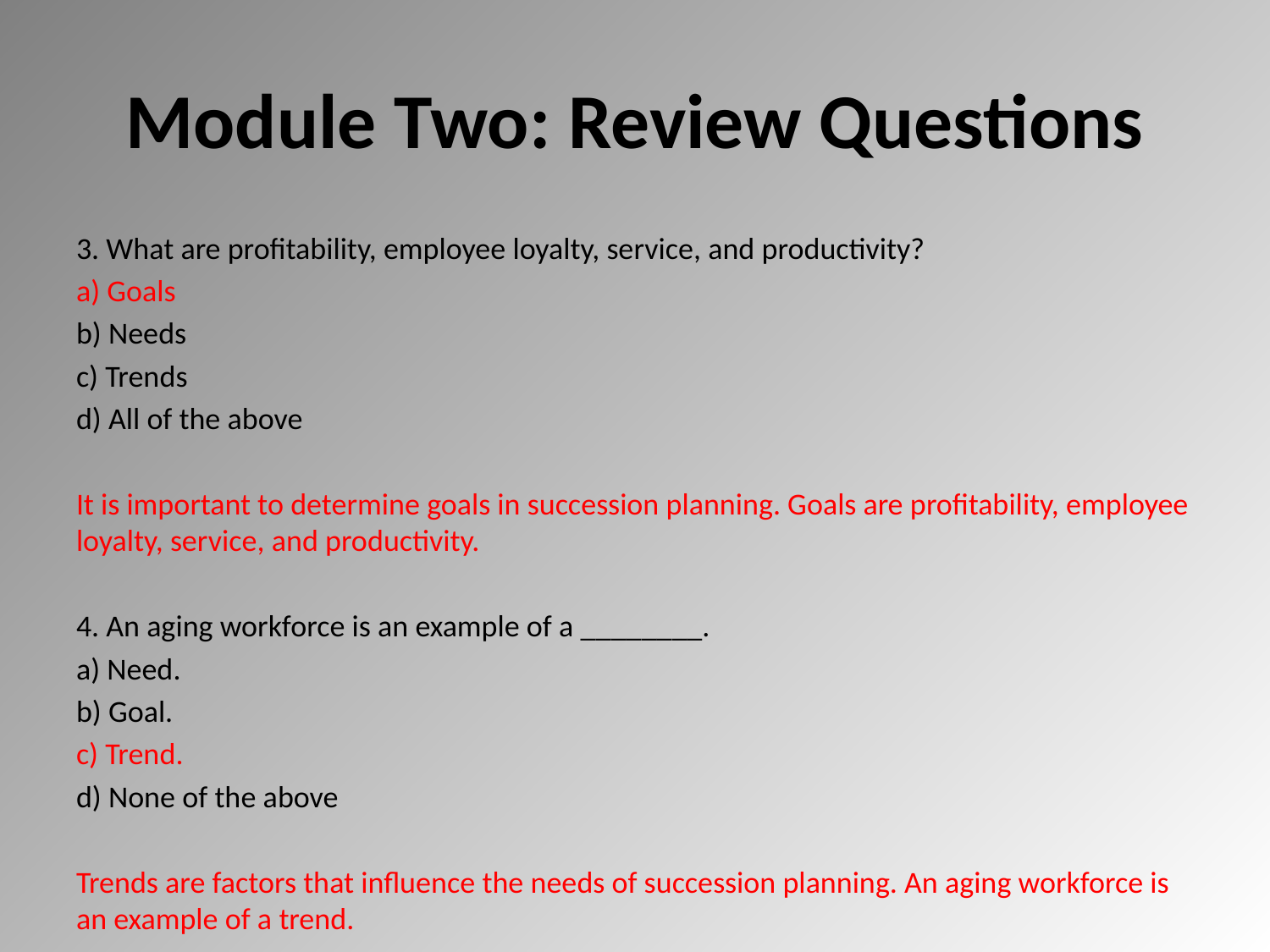

# Module Two: Review Questions
3. What are profitability, employee loyalty, service, and productivity?
a) Goals
b) Needs
c) Trends
d) All of the above

It is important to determine goals in succession planning. Goals are profitability, employee loyalty, service, and productivity.

4. An aging workforce is an example of a ________.
a) Need.
b) Goal.
c) Trend.
d) None of the above

Trends are factors that influence the needs of succession planning. An aging workforce is an example of a trend.